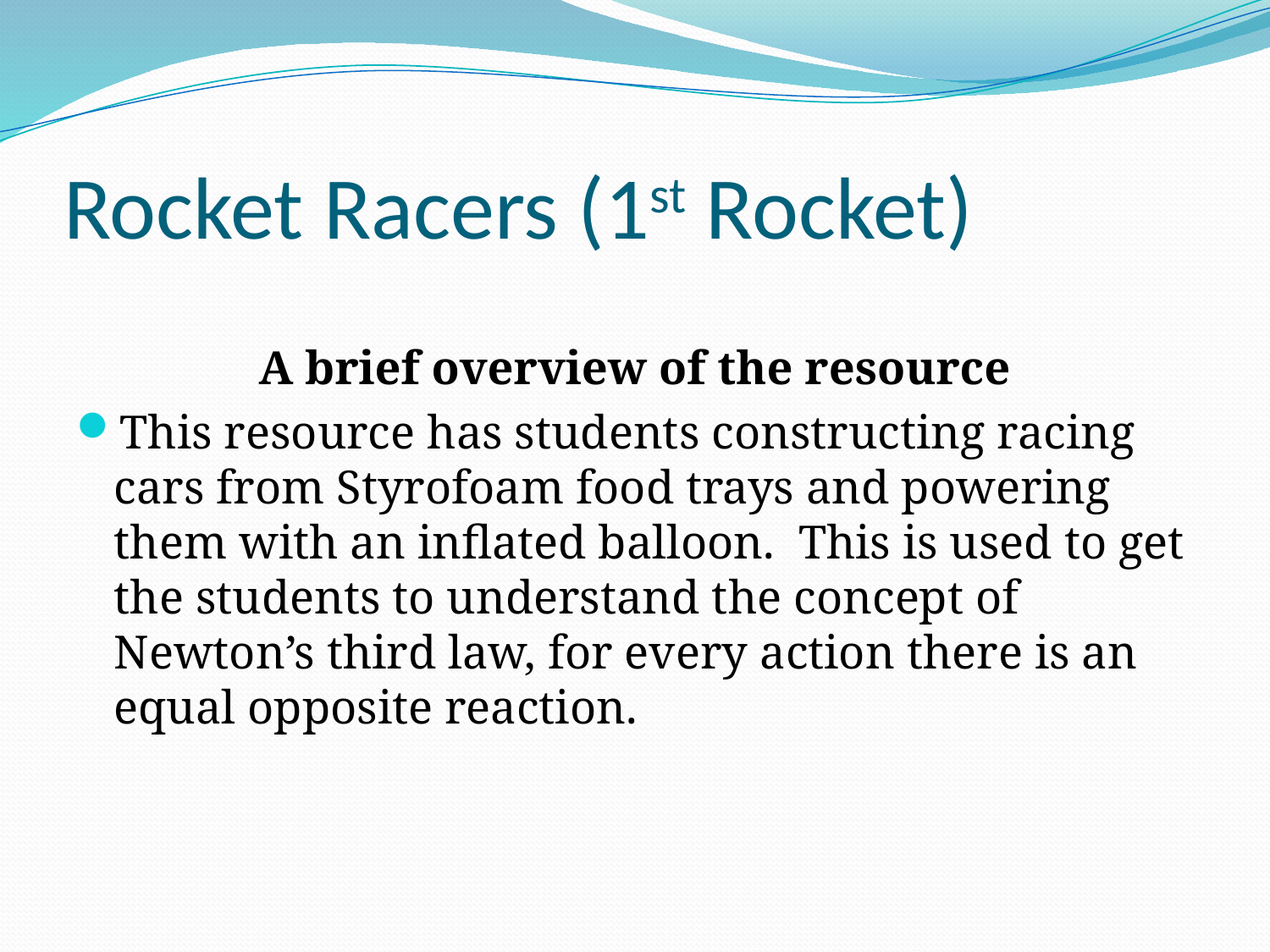

# Rocket Racers (1st Rocket)

A brief overview of the resource
This resource has students constructing racing cars from Styrofoam food trays and powering them with an inflated balloon.  This is used to get the students to understand the concept of Newton’s third law, for every action there is an equal opposite reaction.